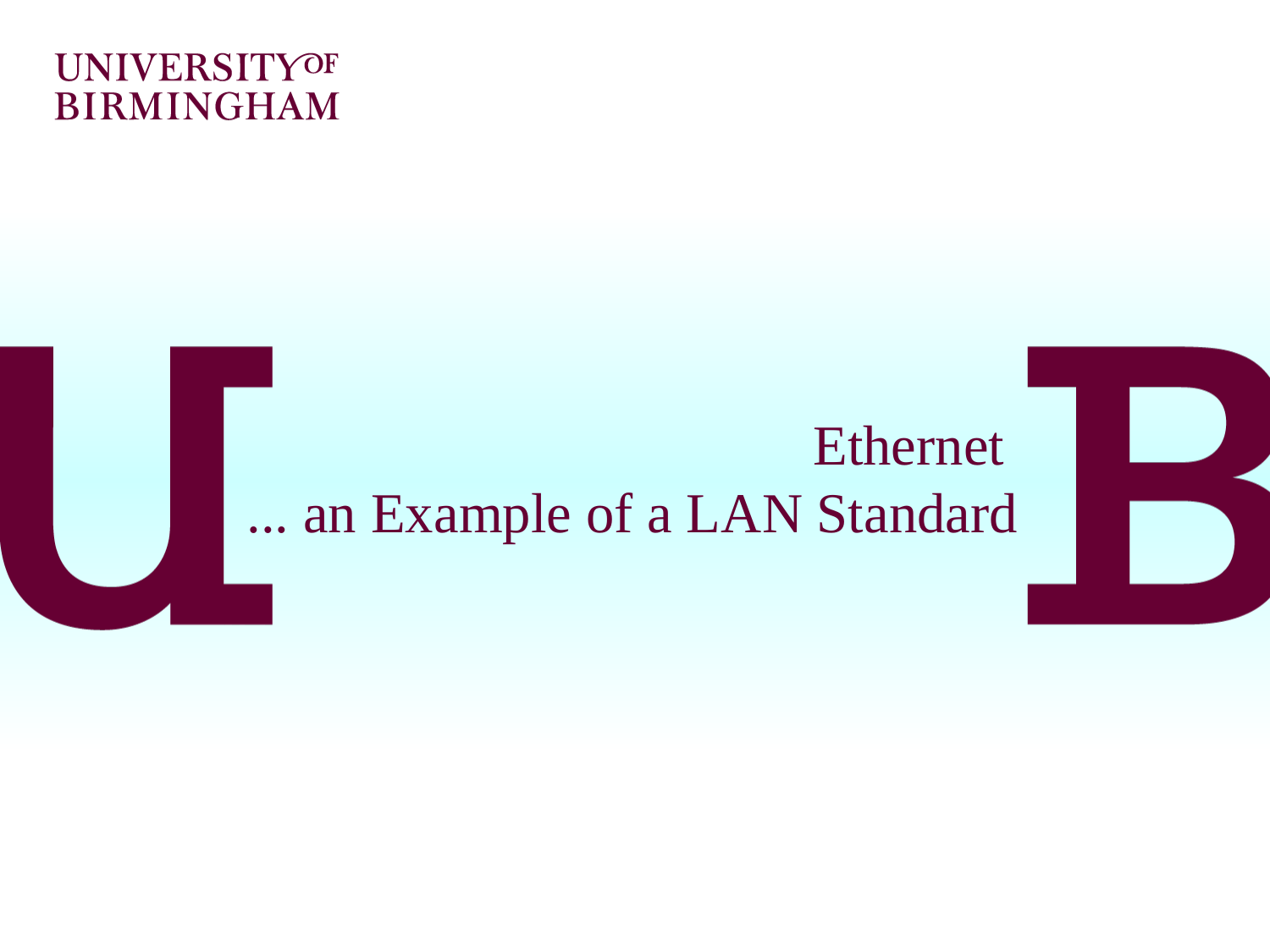

# Ethernet ... an Example of a LAN Standard